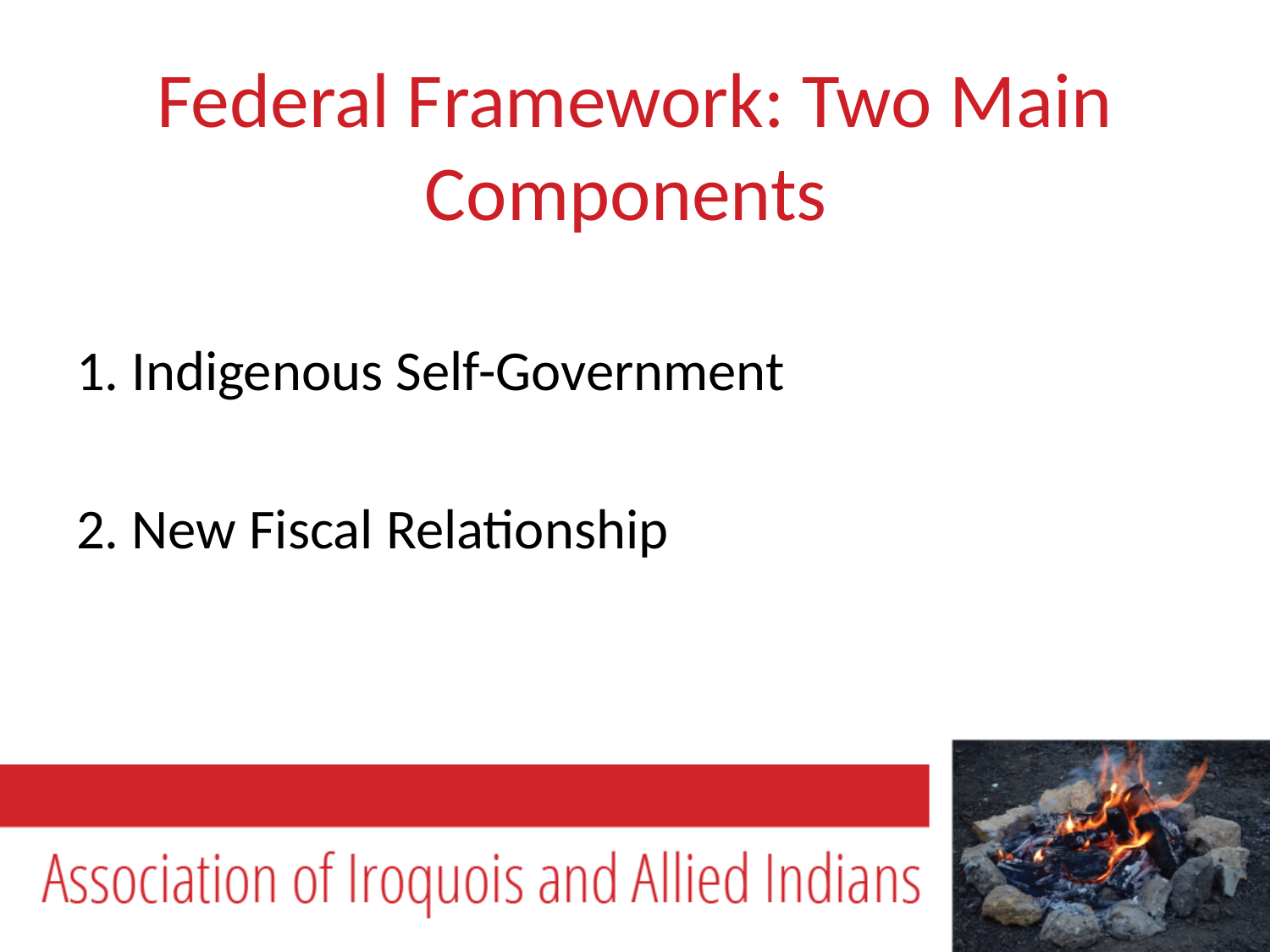

# Federal Framework: Two Main Components
1. Indigenous Self-Government

2. New Fiscal Relationship